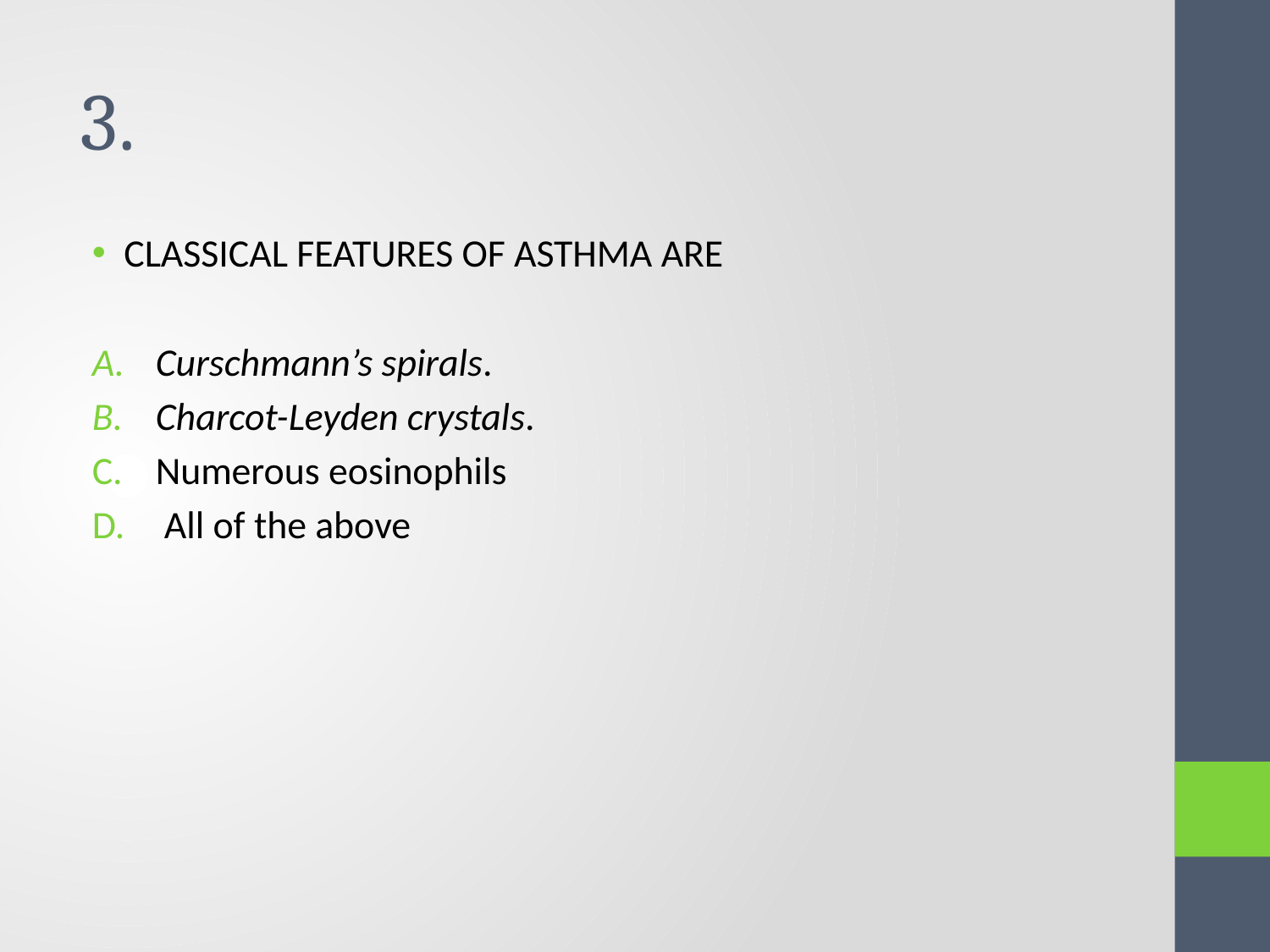

# 3.
CLASSICAL FEATURES OF ASTHMA ARE

Curschmann’s spirals.
Charcot-Leyden crystals.
Numerous eosinophils
 All of the above